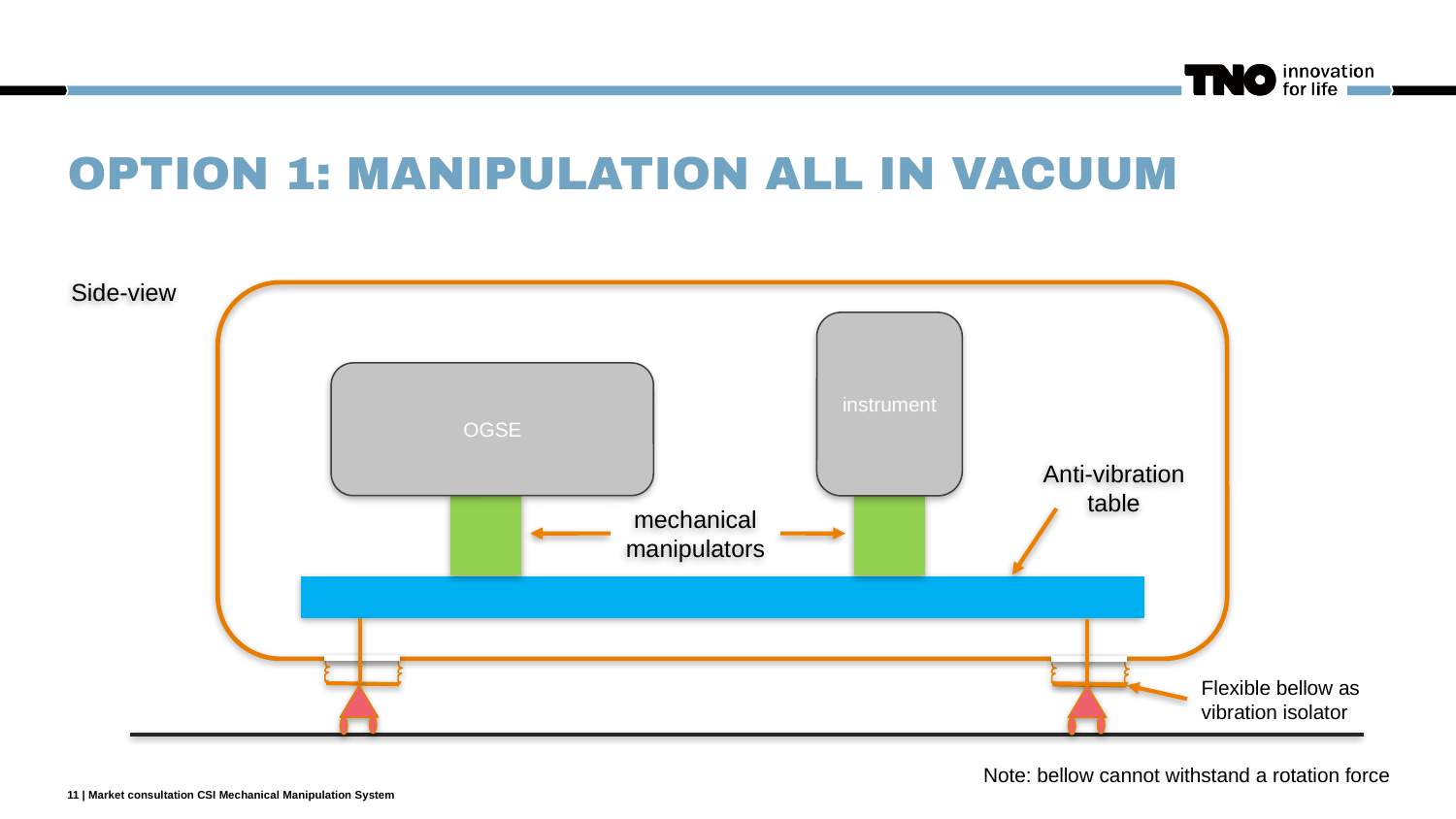

# Option 1: manipulation all in vacuum
Side-view

instrument
OGSE
Anti-vibration table

mechanical
manipulators

Flexible bellow as vibration isolator

Note: bellow cannot withstand a rotation force
11 | Market consultation CSI Mechanical Manipulation System